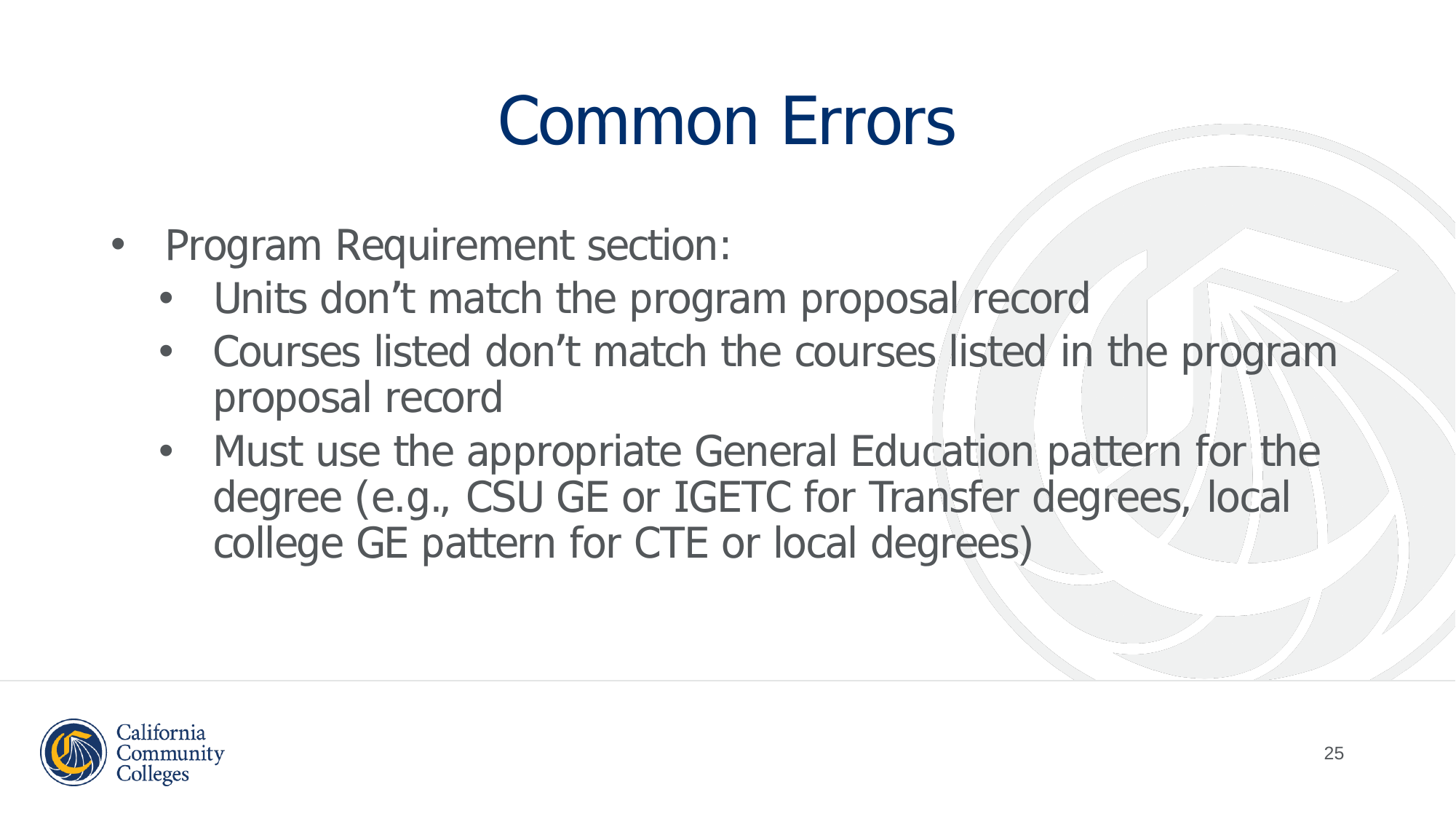

# Common Errors
Program Requirement section:
Units don’t match the program proposal record
Courses listed don’t match the courses listed in the program proposal record
Must use the appropriate General Education pattern for the degree (e.g., CSU GE or IGETC for Transfer degrees, local college GE pattern for CTE or local degrees)

25